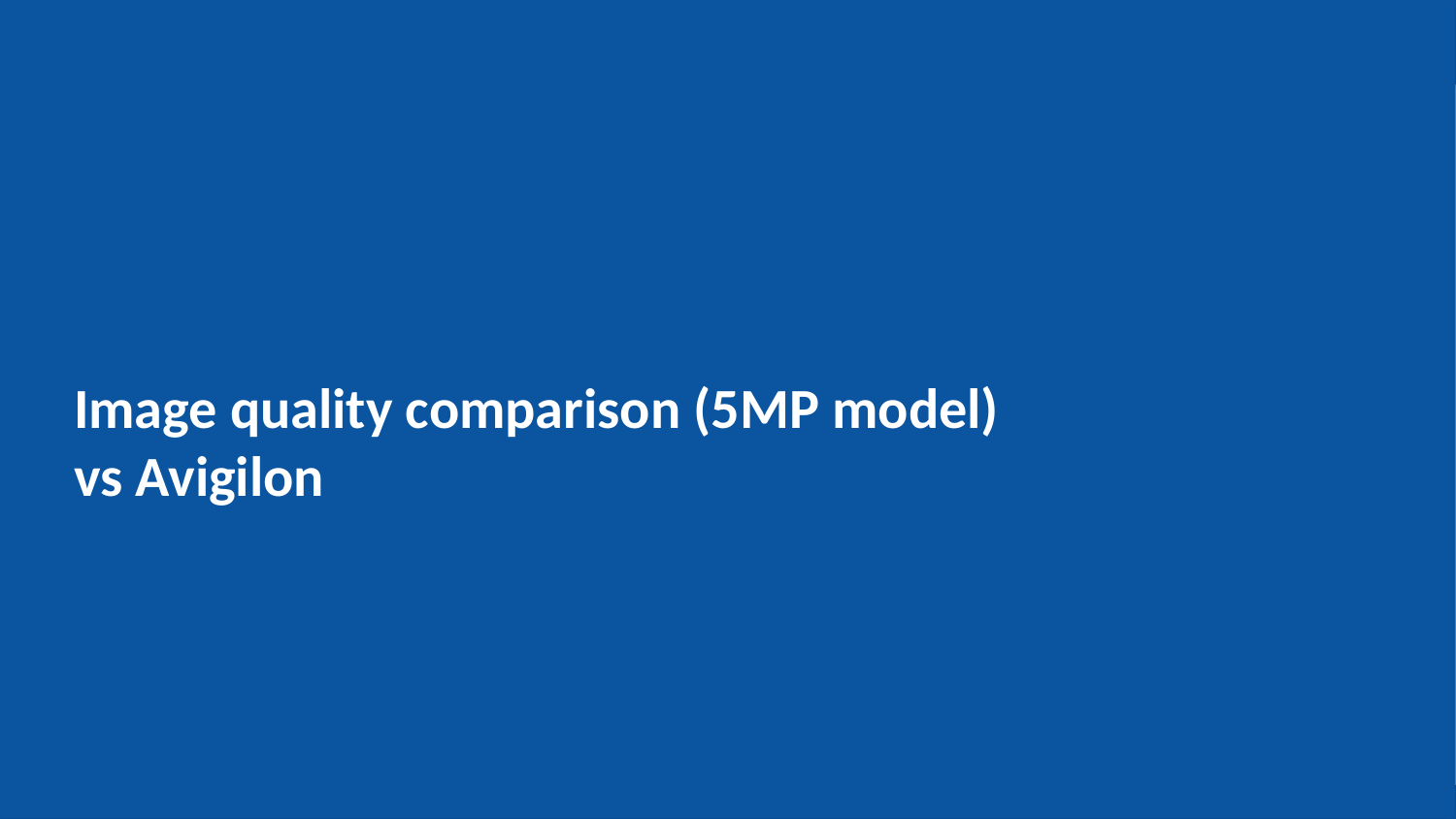

# Image quality comparison (5MP model) vs Avigilon